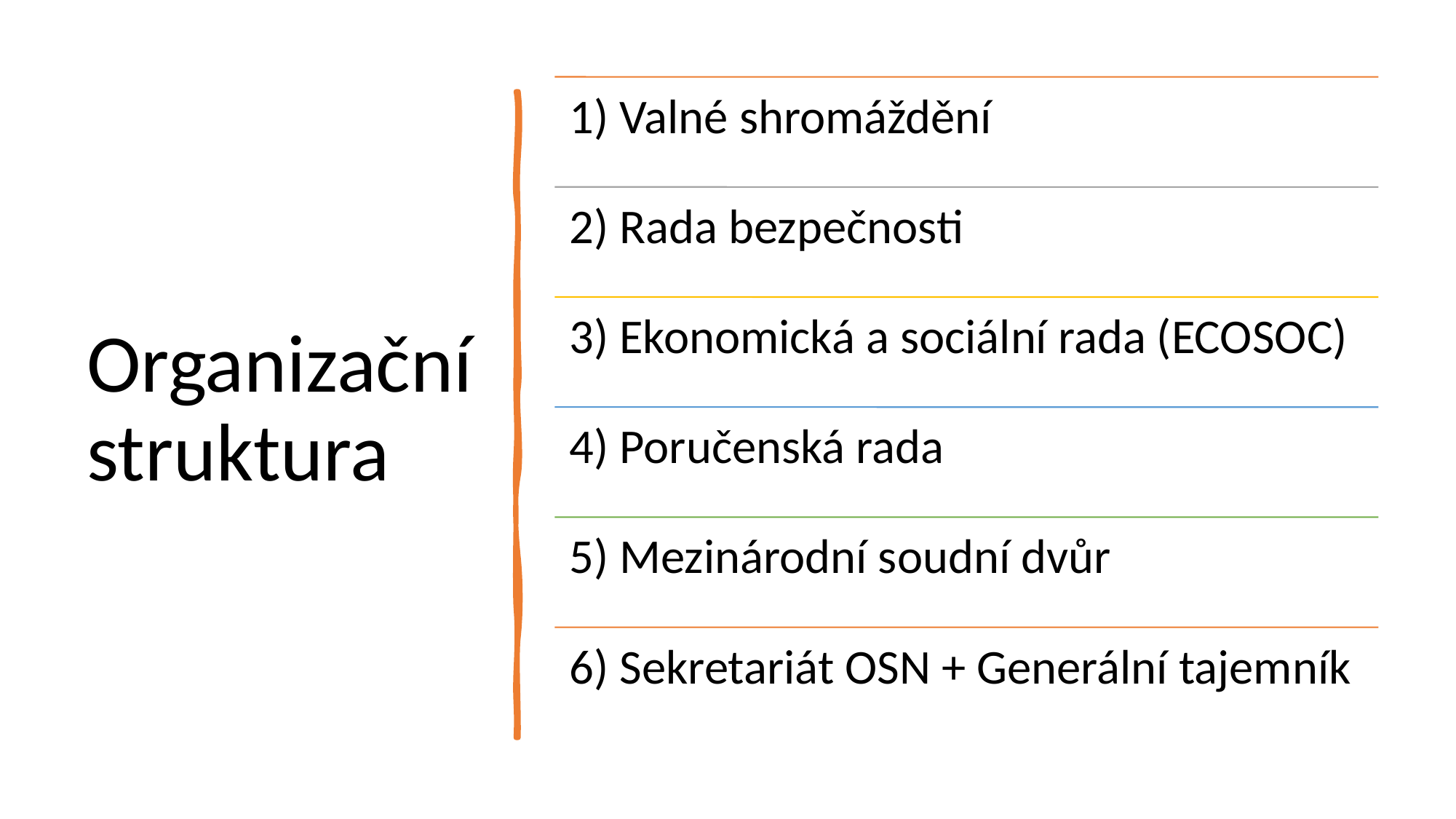

1) Valné shromáždění
2) Rada bezpečnosti
3) Ekonomická a sociální rada (ECOSOC)
4) Poručenská rada
5) Mezinárodní soudní dvůr
6) Sekretariát OSN + Generální tajemník
# Organizační struktura